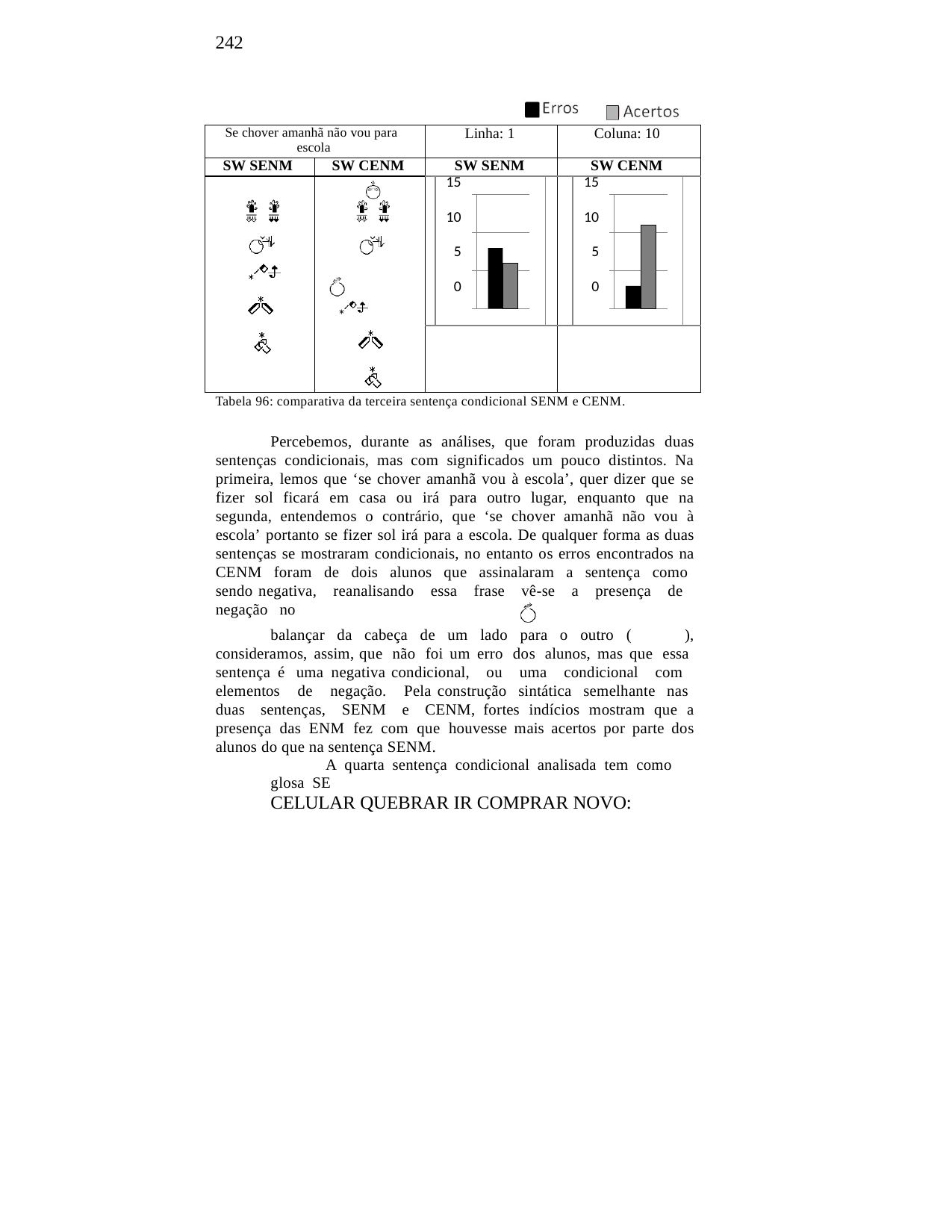

242

| Se chover amanhã não vou para escola |  | Linha: 1 |  |  | Coluna: 10 |  |  |
| --- | --- | --- | --- | --- | --- | --- | --- |
| SW SENM | SW CENM | SW SENM |  |  | SW CENM |  |  |
|  |  |  | 15 10 5 0 |  |  | 15 10 5 0 |  |
|  |  |  |  |  |  |  |  |

Tabela 96: comparativa da terceira sentença condicional SENM e CENM.

Percebemos,  durante  as  análises,  que  foram  produzidas  duas sentenças  condicionais,  mas  com  significados  um  pouco  distintos.  Na primeira, lemos que ‘se chover amanhã vou à escola’, quer dizer que se fizer  sol  ficará  em  casa  ou  irá  para  outro  lugar,  enquanto  que  na segunda,  entendemos  o  contrário,  que  ‘se  chover  amanhã  não  vou  à escola’ portanto se fizer sol irá para a escola. De qualquer forma as duas sentenças se mostraram condicionais, no entanto os erros encontrados na CENM  foram  de  dois  alunos  que  assinalaram  a  sentença  como  sendo negativa,   reanalisando   essa   frase   vê-se   a   presença   de   negação   no
balançar da cabeça de um lado para o outro (     ), consideramos, assim, que  não  foi um erro  dos  alunos, mas que  essa  sentença é  uma negativa condicional,   ou   uma   condicional   com   elementos   de   negação.   Pela construção  sintática  semelhante  nas  duas  sentenças,  SENM  e  CENM, fortes indícios mostram que a presença das ENM fez com que houvesse mais acertos por parte dos alunos do que na sentença SENM.
A  quarta  sentença  condicional  analisada  tem  como  glosa  SE
CELULAR QUEBRAR IR COMPRAR NOVO: